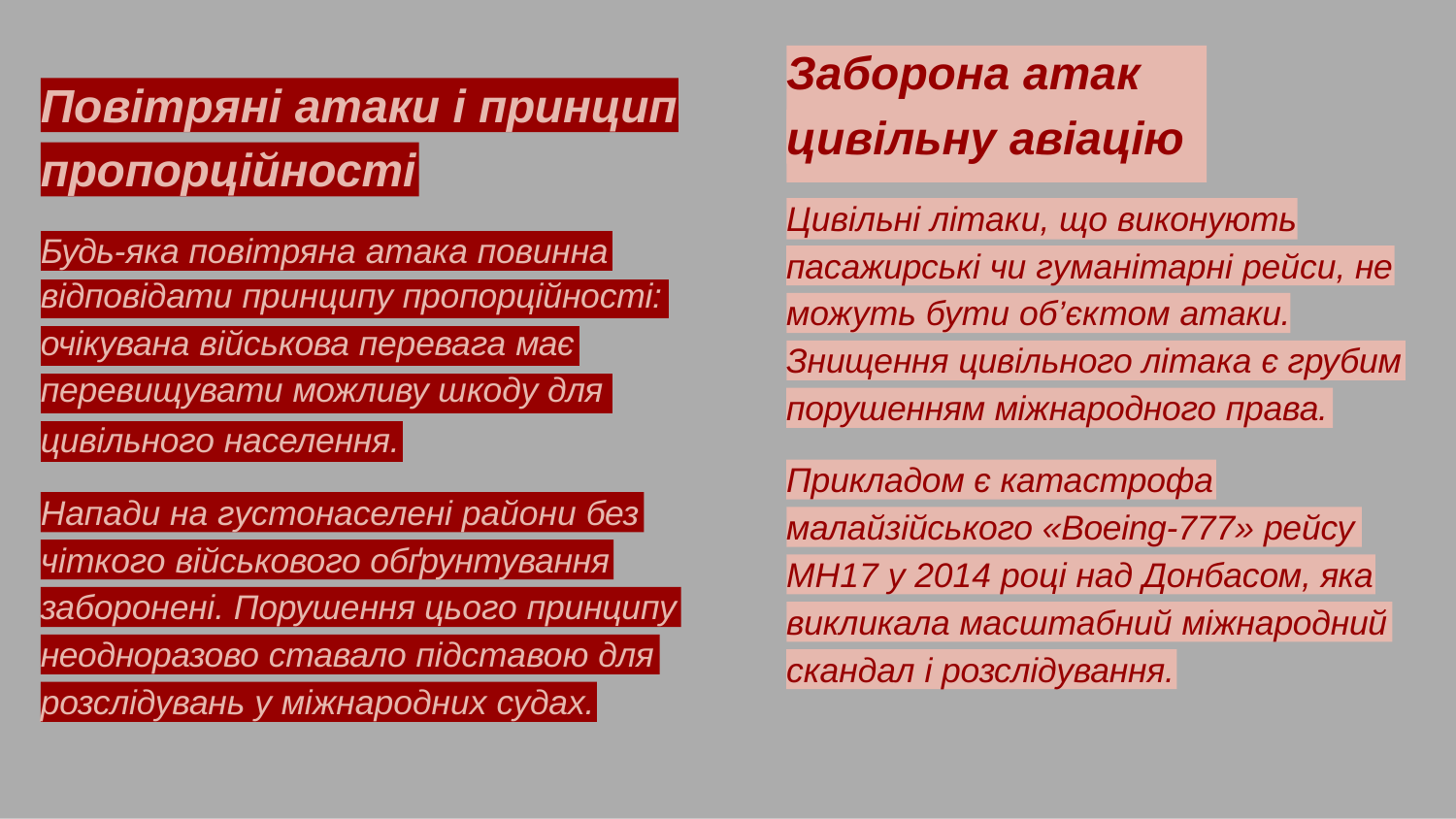

# Заборона атак на
Повітряні атаки і принцип
цивільну авіацію
пропорційності
Цивільні літаки, що виконують

| Будь-яка повітряна атака повинна |  |  |  |
| --- | --- | --- | --- |
| відповідати принципу пропорційності: |  |  |  |
| очікувана військова перевага має |  |  |  |
| перевищувати можливу шкоду для |  |  |  |
| цивільного населення. |  |  |  |
пасажирські чи гуманітарні рейси, не
можуть бути об’єктом атаки.
Знищення цивільного літака є грубим
порушенням міжнародного права.
Прикладом є катастрофа
Напади на густонаселені райони без
малайзійського «Boeing-777» рейсу
чіткого військового обґрунтування
MH17 у 2014 році над Донбасом, яка
заборонені. Порушення цього принципу
викликала масштабний міжнародний
неодноразово ставало підставою для
скандал і розслідування.
розслідувань у міжнародних судах.